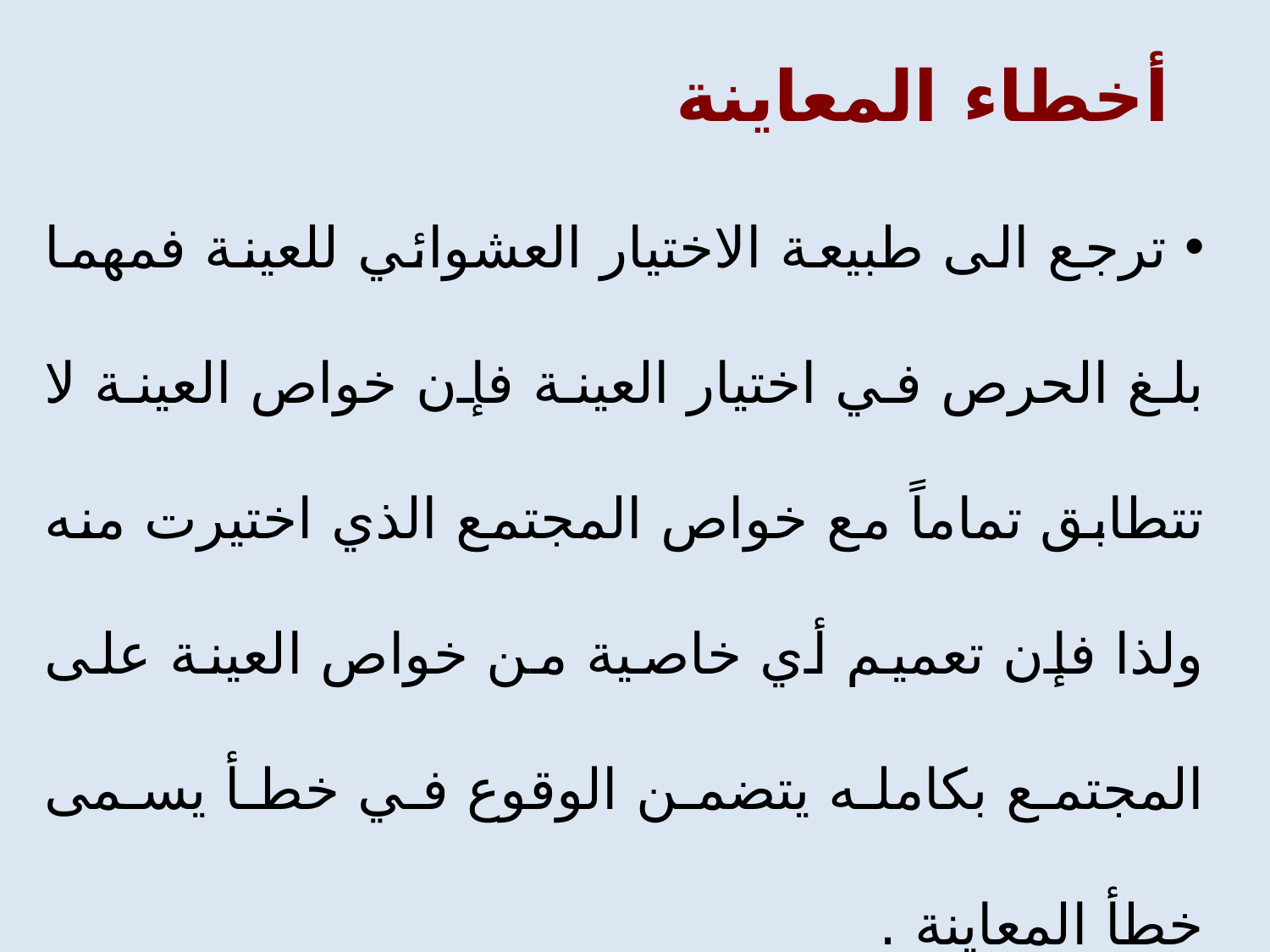

أخطاء المعاينة
 ترجع الى طبيعة الاختيار العشوائي للعينة فمهما بلغ الحرص في اختيار العينة فإن خواص العينة لا تتطابق تماماً مع خواص المجتمع الذي اختيرت منه ولذا فإن تعميم أي خاصية من خواص العينة على المجتمع بكامله يتضمن الوقوع في خطأ يسمى خطأ المعاينة .